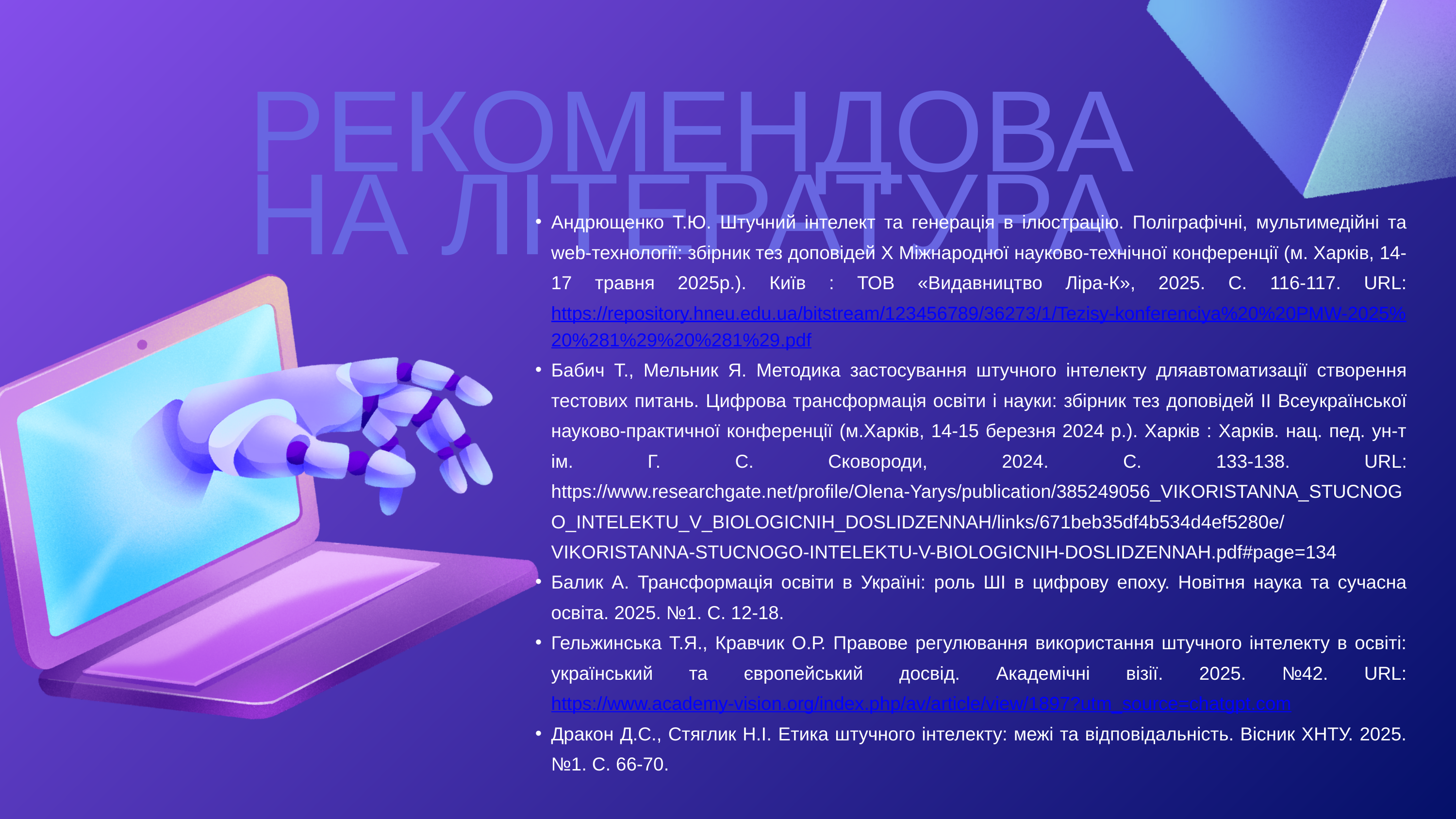

РЕКОМЕНДОВАНА ЛІТЕРАТУРА
Андрющенко Т.Ю. Штучний інтелект та генерація в ілюстрацію. Поліграфічні, мультимедійні та web‐технології: збірник тез доповідей X Міжнародної науково‐технічної конференції (м. Харків, 14-17 травня 2025р.). Київ : ТОВ «Видавництво Ліра‐К», 2025. С. 116-117. URL: https://repository.hneu.edu.ua/bitstream/123456789/36273/1/Tezisy-konferenciya%20%20PMW-2025%20%281%29%20%281%29.pdf
Бабич Т., Мельник Я. Методика застосування штучного інтелекту дляавтоматизації створення тестових питань. Цифрова трансформація освіти і науки: збірник тез доповідей ІI Всеукраїнської науково-практичної конференції (м.Харків, 14-15 березня 2024 р.). Харків : Харків. нац. пед. ун-т ім. Г. С. Сковороди, 2024. С. 133-138. URL: https://www.researchgate.net/profile/Olena-Yarys/publication/385249056_VIKORISTANNA_STUCNOGO_INTELEKTU_V_BIOLOGICNIH_DOSLIDZENNAH/links/671beb35df4b534d4ef5280e/VIKORISTANNA-STUCNOGO-INTELEKTU-V-BIOLOGICNIH-DOSLIDZENNAH.pdf#page=134
Балик А. Трансформація освіти в Україні: роль ШІ в цифрову епоху. Новітня наука та сучасна освіта. 2025. №1. С. 12-18.
Гельжинська Т.Я., Кравчик О.Р. Правове регулювання використання штучного інтелекту в освіті: український та європейський досвід. Академічні візії. 2025. №42. URL: https://www.academy-vision.org/index.php/av/article/view/1897?utm_source=chatgpt.com
Дракон Д.С., Стяглик Н.І. Етика штучного інтелекту: межі та відповідальність. Вісник ХНТУ. 2025. №1. С. 66-70.